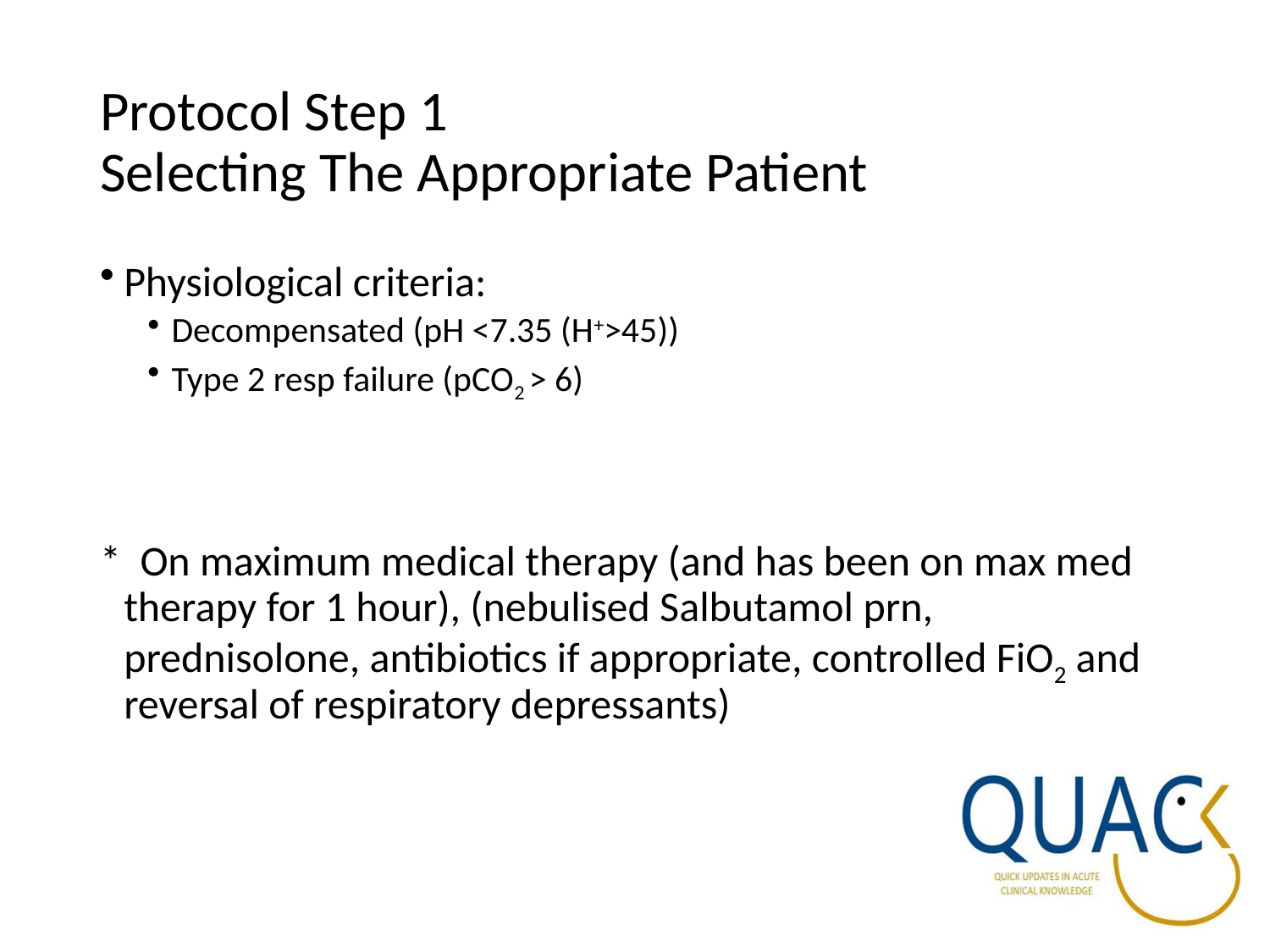

# Protocol Step 1 Selecting The Appropriate Patient
Physiological criteria:
Decompensated (pH <7.35 (H+>45))
Type 2 resp failure (pCO2 > 6)

*  On maximum medical therapy (and has been on max med therapy for 1 hour), (nebulised Salbutamol prn, prednisolone, antibiotics if appropriate, controlled FiO2 and reversal of respiratory depressants)